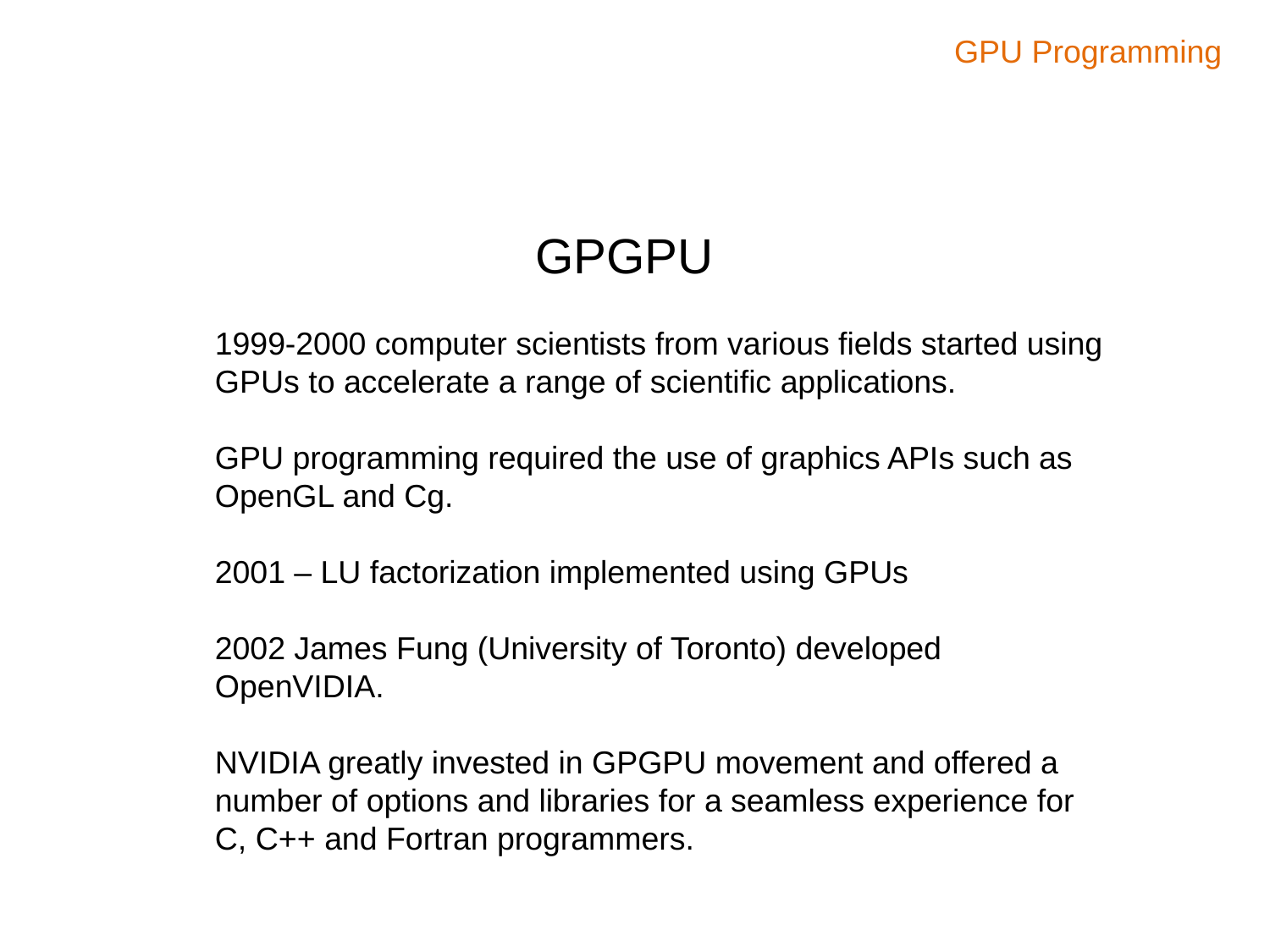

GPU Programming
GPGPU
1999-2000 computer scientists from various fields started using GPUs to accelerate a range of scientific applications.

GPU programming required the use of graphics APIs such as OpenGL and Cg.

2001 – LU factorization implemented using GPUs

2002 James Fung (University of Toronto) developed OpenVIDIA.

NVIDIA greatly invested in GPGPU movement and offered a number of options and libraries for a seamless experience for C, C++ and Fortran programmers.